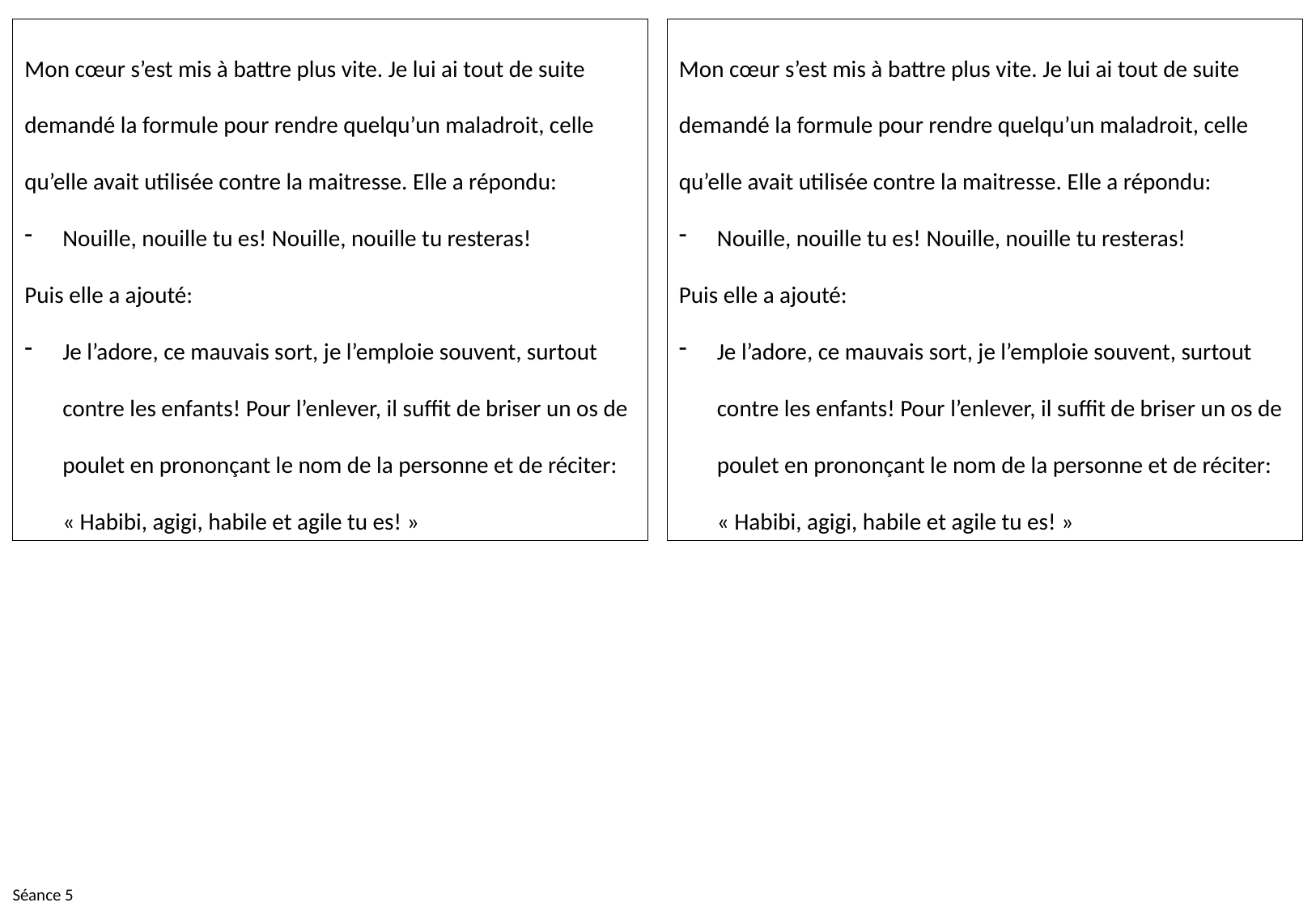

Mon cœur s’est mis à battre plus vite. Je lui ai tout de suite demandé la formule pour rendre quelqu’un maladroit, celle qu’elle avait utilisée contre la maitresse. Elle a répondu:
Nouille, nouille tu es! Nouille, nouille tu resteras!
Puis elle a ajouté:
Je l’adore, ce mauvais sort, je l’emploie souvent, surtout contre les enfants! Pour l’enlever, il suffit de briser un os de poulet en prononçant le nom de la personne et de réciter: « Habibi, agigi, habile et agile tu es! »
Mon cœur s’est mis à battre plus vite. Je lui ai tout de suite demandé la formule pour rendre quelqu’un maladroit, celle qu’elle avait utilisée contre la maitresse. Elle a répondu:
Nouille, nouille tu es! Nouille, nouille tu resteras!
Puis elle a ajouté:
Je l’adore, ce mauvais sort, je l’emploie souvent, surtout contre les enfants! Pour l’enlever, il suffit de briser un os de poulet en prononçant le nom de la personne et de réciter: « Habibi, agigi, habile et agile tu es! »
Séance 5